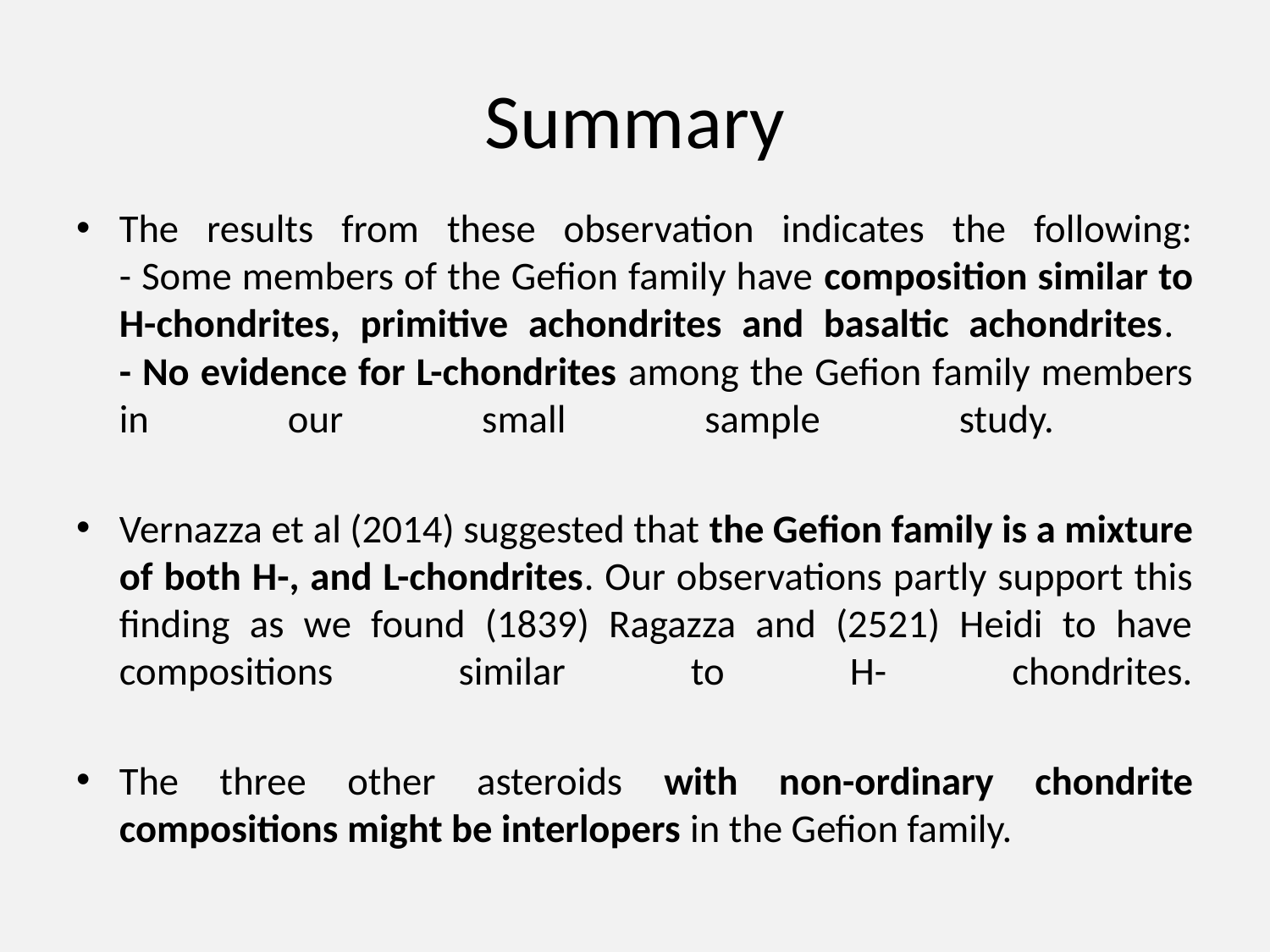

# Summary
The results from these observation indicates the following:
- Some members of the Gefion family have composition similar to H-chondrites, primitive achondrites and basaltic achondrites.
- No evidence for L-chondrites among the Gefion family members in our small sample study.
Vernazza et al (2014) suggested that the Gefion family is a mixture of both H-, and L-chondrites. Our observations partly support this finding as we found (1839) Ragazza and (2521) Heidi to have compositions similar to H- chondrites.
The three other asteroids with non-ordinary chondrite compositions might be interlopers in the Gefion family.